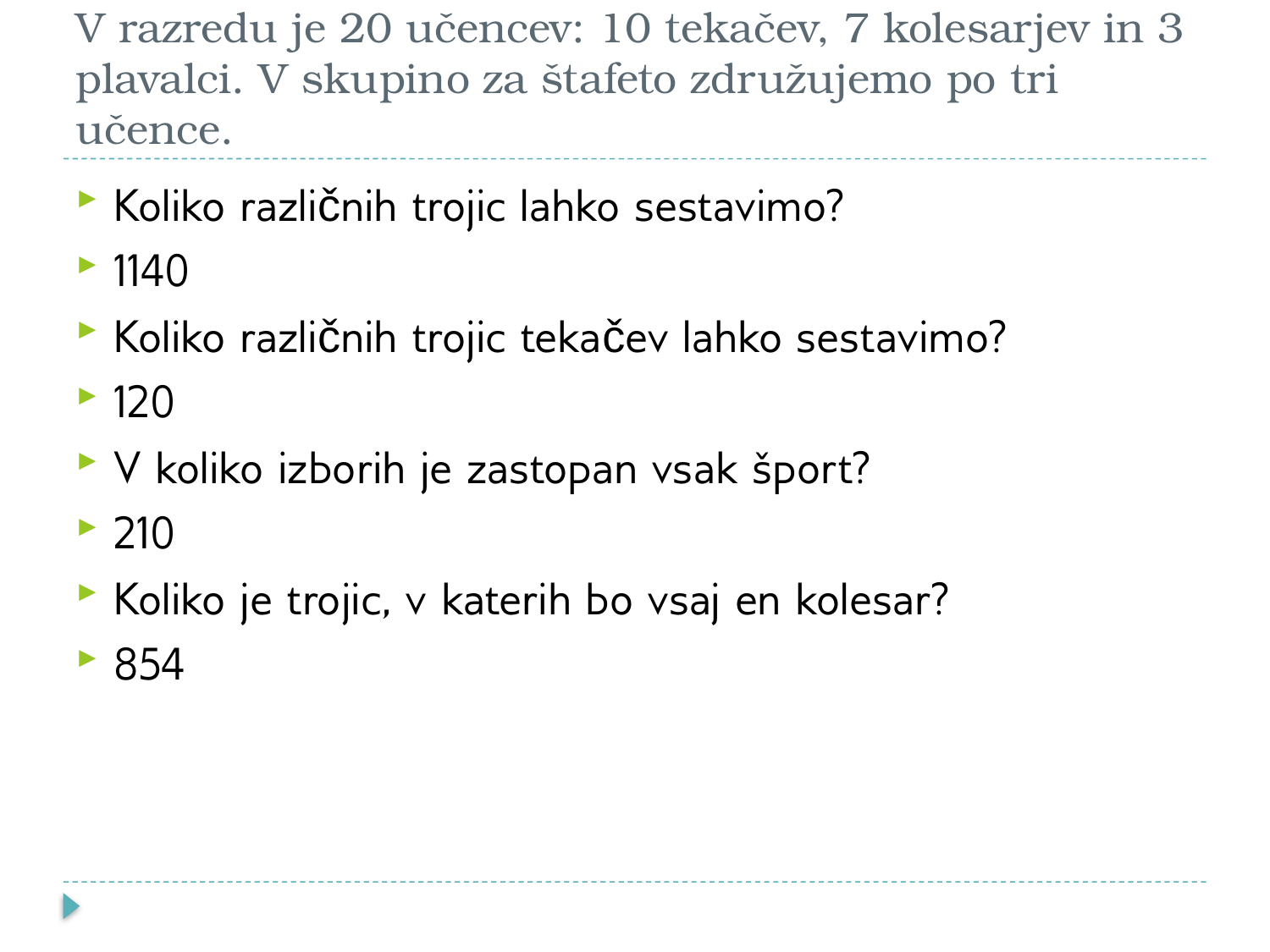

# V razredu je 20 učencev: 10 tekačev, 7 kolesarjev in 3 plavalci. V skupino za štafeto združujemo po tri učence.
Koliko različnih trojic lahko sestavimo?
1140
Koliko različnih trojic tekačev lahko sestavimo?
120
V koliko izborih je zastopan vsak šport?
210
Koliko je trojic, v katerih bo vsaj en kolesar?
854